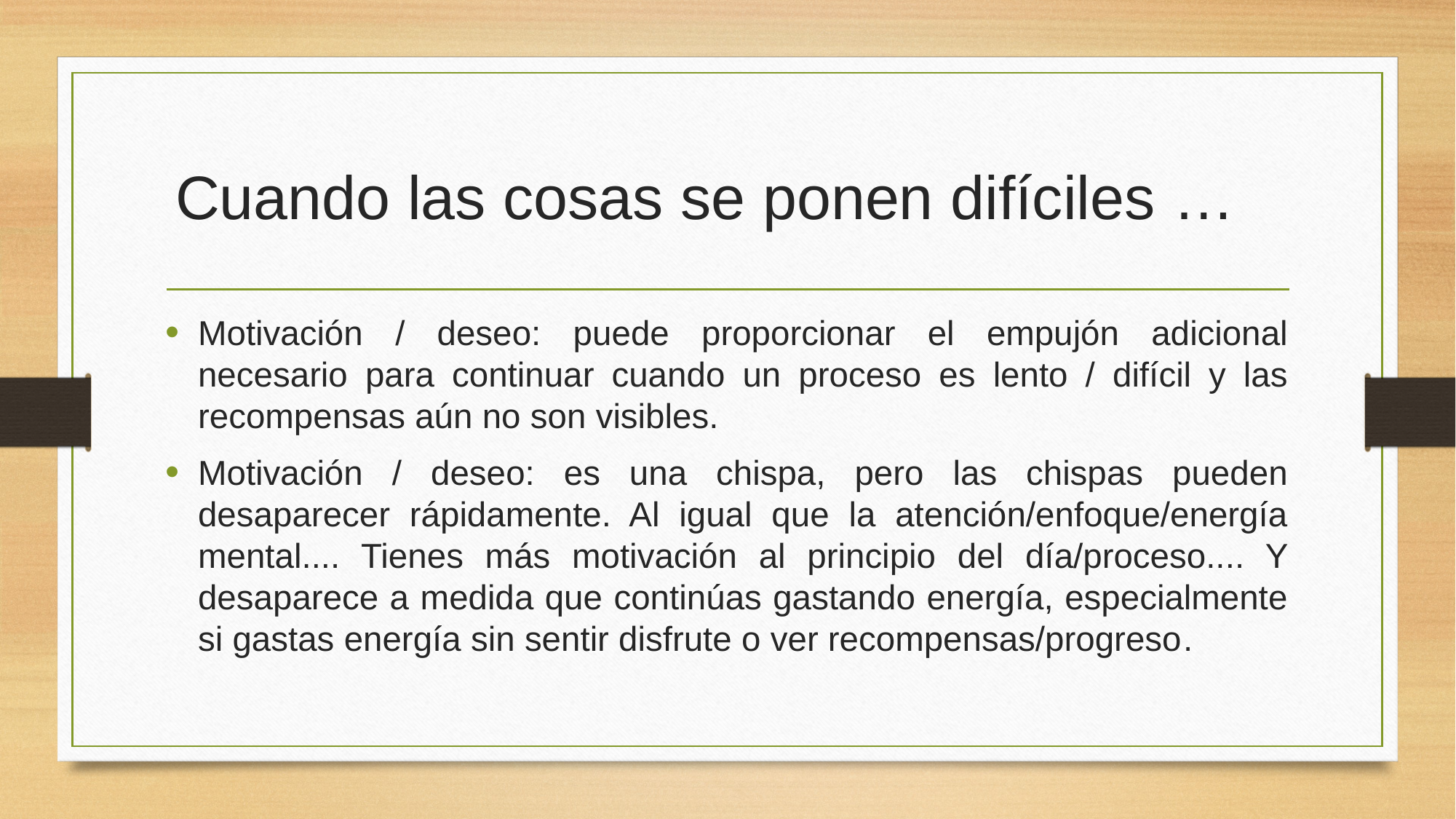

# Cuando las cosas se ponen difíciles …
Motivación / deseo: puede proporcionar el empujón adicional necesario para continuar cuando un proceso es lento / difícil y las recompensas aún no son visibles.
Motivación / deseo: es una chispa, pero las chispas pueden desaparecer rápidamente. Al igual que la atención/enfoque/energía mental.... Tienes más motivación al principio del día/proceso.... Y desaparece a medida que continúas gastando energía, especialmente si gastas energía sin sentir disfrute o ver recompensas/progreso.